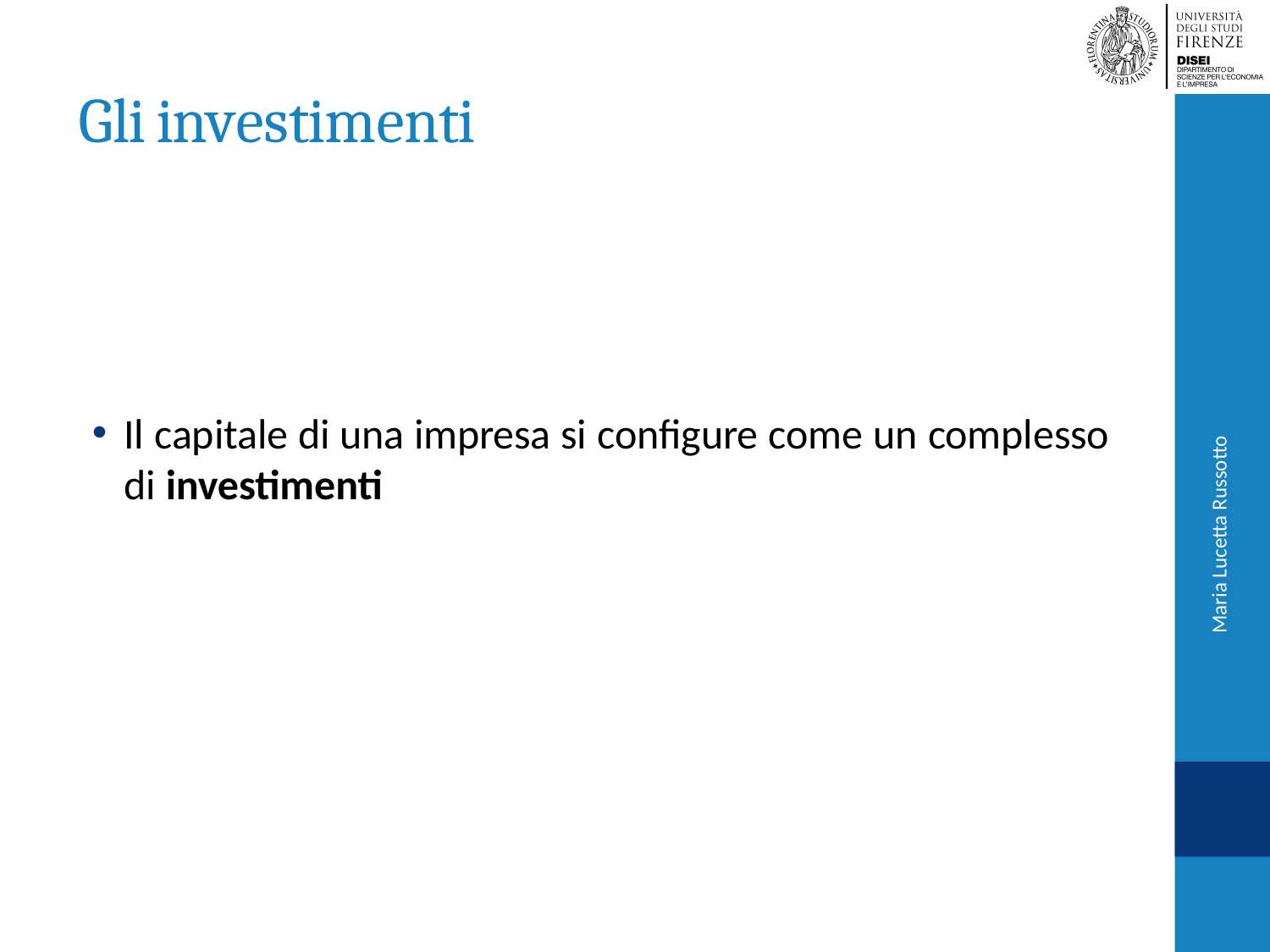

# Gli investimenti

Il capitale di una impresa si configure come un complesso di investimenti
Maria Lucetta Russotto